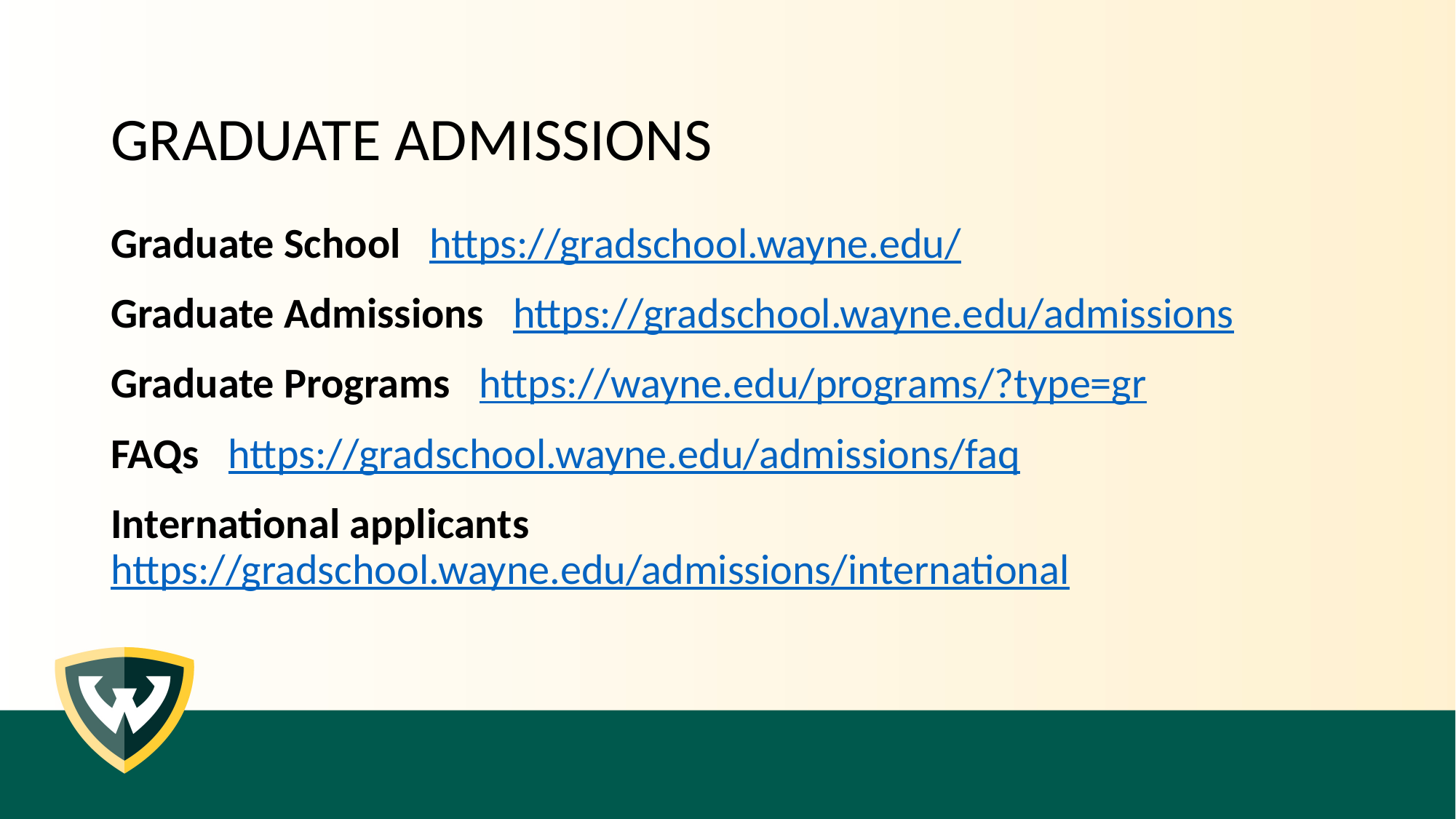

# GRADUATE ADMISSIONS

Graduate School   https://gradschool.wayne.edu/
Graduate Admissions   https://gradschool.wayne.edu/admissions
Graduate Programs   https://wayne.edu/programs/?type=gr
FAQs   https://gradschool.wayne.edu/admissions/faq
International applicants   https://gradschool.wayne.edu/admissions/international